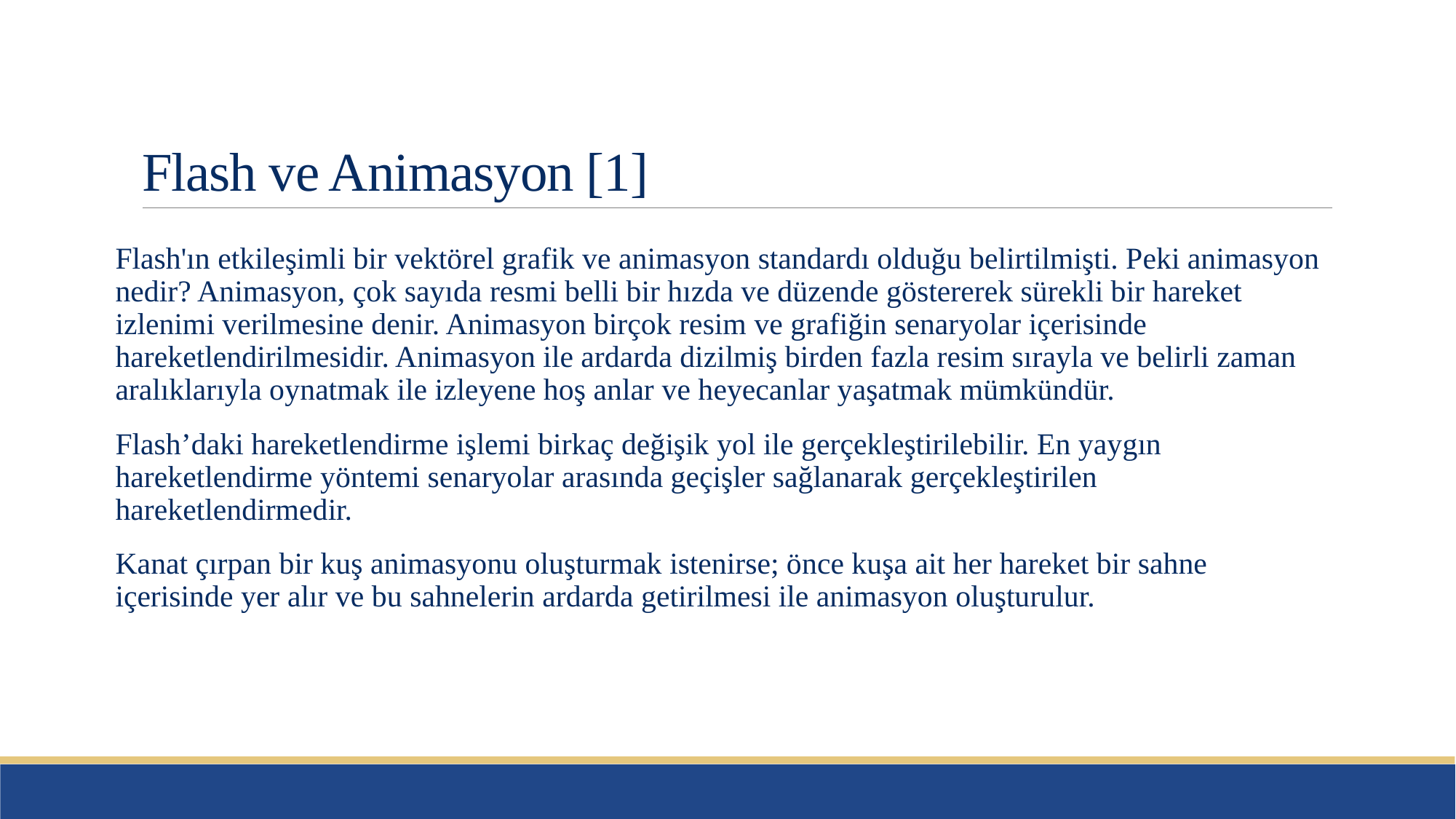

# Flash ve Animasyon [1]
Flash'ın etkileşimli bir vektörel grafik ve animasyon standardı olduğu belirtilmişti. Peki animasyon nedir? Animasyon, çok sayıda resmi belli bir hızda ve düzende göstererek sürekli bir hareket izlenimi verilmesine denir. Animasyon birçok resim ve grafiğin senaryolar içerisinde hareketlendirilmesidir. Animasyon ile ardarda dizilmiş birden fazla resim sırayla ve belirli zaman aralıklarıyla oynatmak ile izleyene hoş anlar ve heyecanlar yaşatmak mümkündür.
Flash’daki hareketlendirme işlemi birkaç değişik yol ile gerçekleştirilebilir. En yaygın hareketlendirme yöntemi senaryolar arasında geçişler sağlanarak gerçekleştirilen hareketlendirmedir.
Kanat çırpan bir kuş animasyonu oluşturmak istenirse; önce kuşa ait her hareket bir sahne içerisinde yer alır ve bu sahnelerin ardarda getirilmesi ile animasyon oluşturulur.